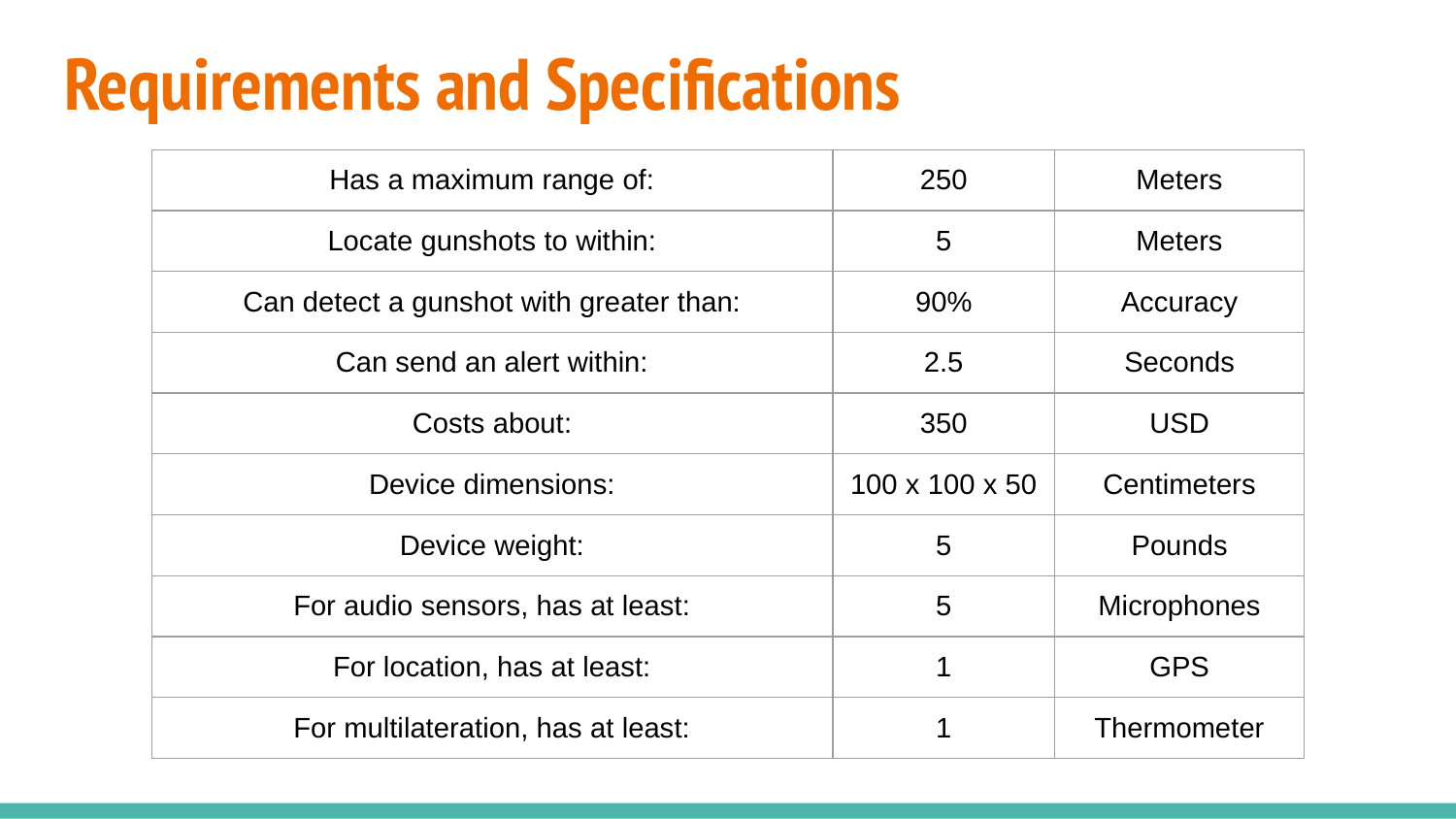

# Requirements and Specifications
| Has a maximum range of: | 250 | Meters |
| --- | --- | --- |
| Locate gunshots to within: | 5 | Meters |
| Can detect a gunshot with greater than: | 90% | Accuracy |
| Can send an alert within: | 2.5 | Seconds |
| Costs about: | 350 | USD |
| Device dimensions: | 100 x 100 x 50 | Centimeters |
| Device weight: | 5 | Pounds |
| For audio sensors, has at least: | 5 | Microphones |
| For location, has at least: | 1 | GPS |
| For multilateration, has at least: | 1 | Thermometer |